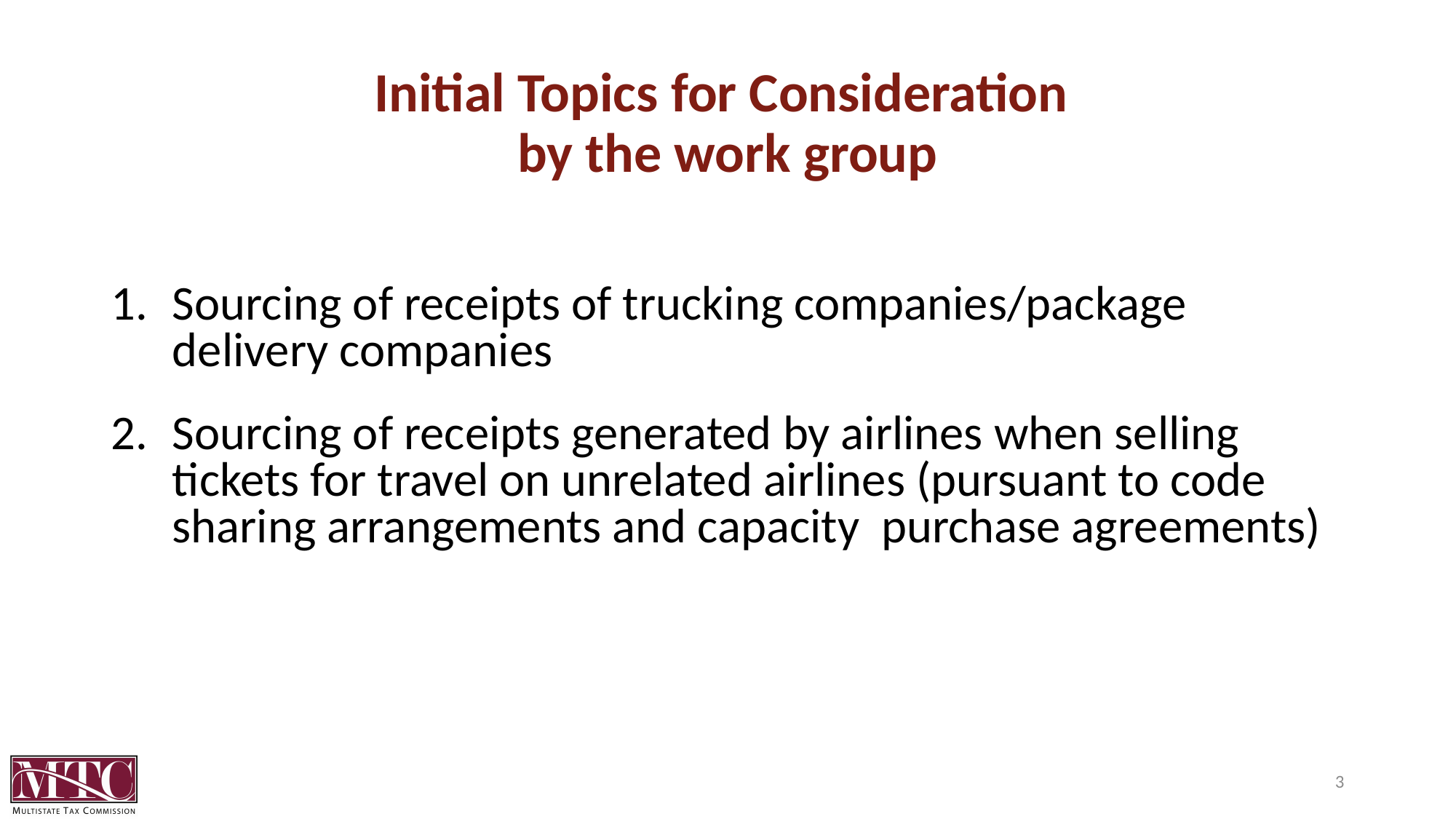

# Initial Topics for Consideration by the work group
Sourcing of receipts of trucking companies/package delivery companies
Sourcing of receipts generated by airlines when selling tickets for travel on unrelated airlines (pursuant to code sharing arrangements and capacity  purchase agreements)

3